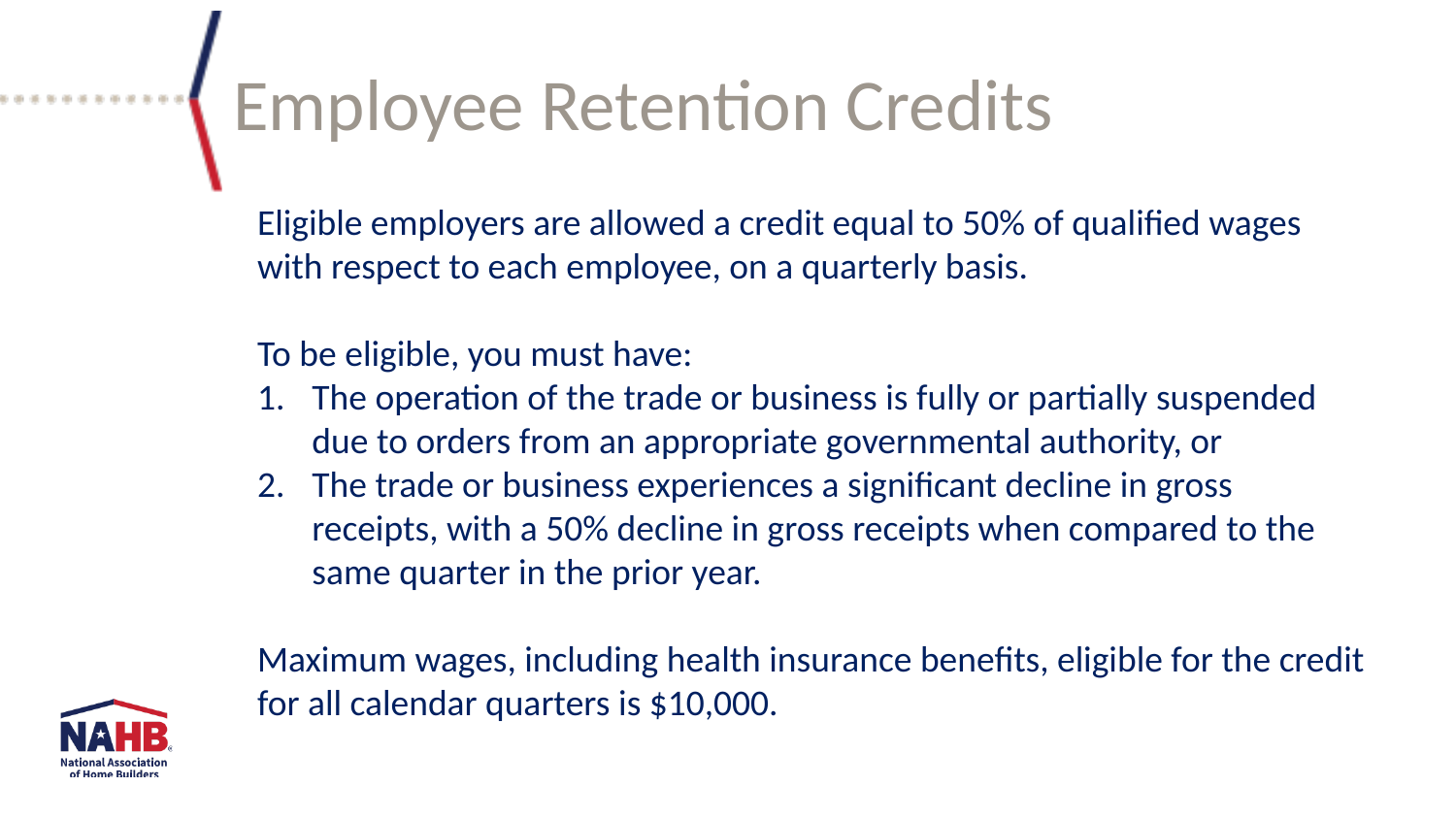

Employee Retention Credits

Eligible employers are allowed a credit equal to 50% of qualified wages with respect to each employee, on a quarterly basis.

To be eligible, you must have:
The operation of the trade or business is fully or partially suspended due to orders from an appropriate governmental authority, or
The trade or business experiences a significant decline in gross receipts, with a 50% decline in gross receipts when compared to the same quarter in the prior year.

Maximum wages, including health insurance benefits, eligible for the credit for all calendar quarters is $10,000.